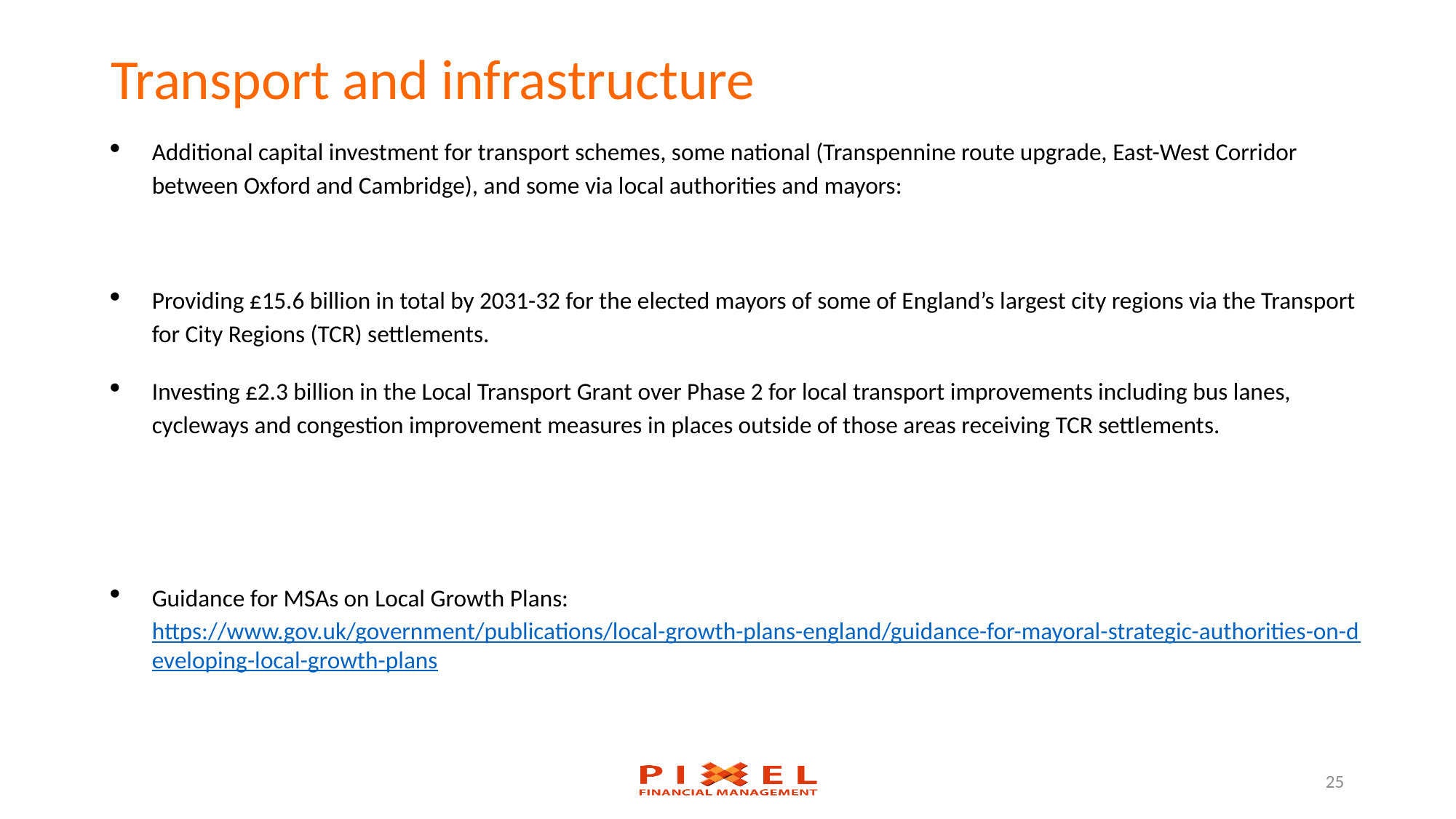

# Transport and infrastructure
Additional capital investment for transport schemes, some national (Transpennine route upgrade, East-West Corridor between Oxford and Cambridge), and some via local authorities and mayors:

Providing £15.6 billion in total by 2031-32 for the elected mayors of some of England’s largest city regions via the Transport for City Regions (TCR) settlements.
Investing £2.3 billion in the Local Transport Grant over Phase 2 for local transport improvements including bus lanes, cycleways and congestion improvement measures in places outside of those areas receiving TCR settlements.

Guidance for MSAs on Local Growth Plans: https://www.gov.uk/government/publications/local-growth-plans-england/guidance-for-mayoral-strategic-authorities-on-developing-local-growth-plans

25